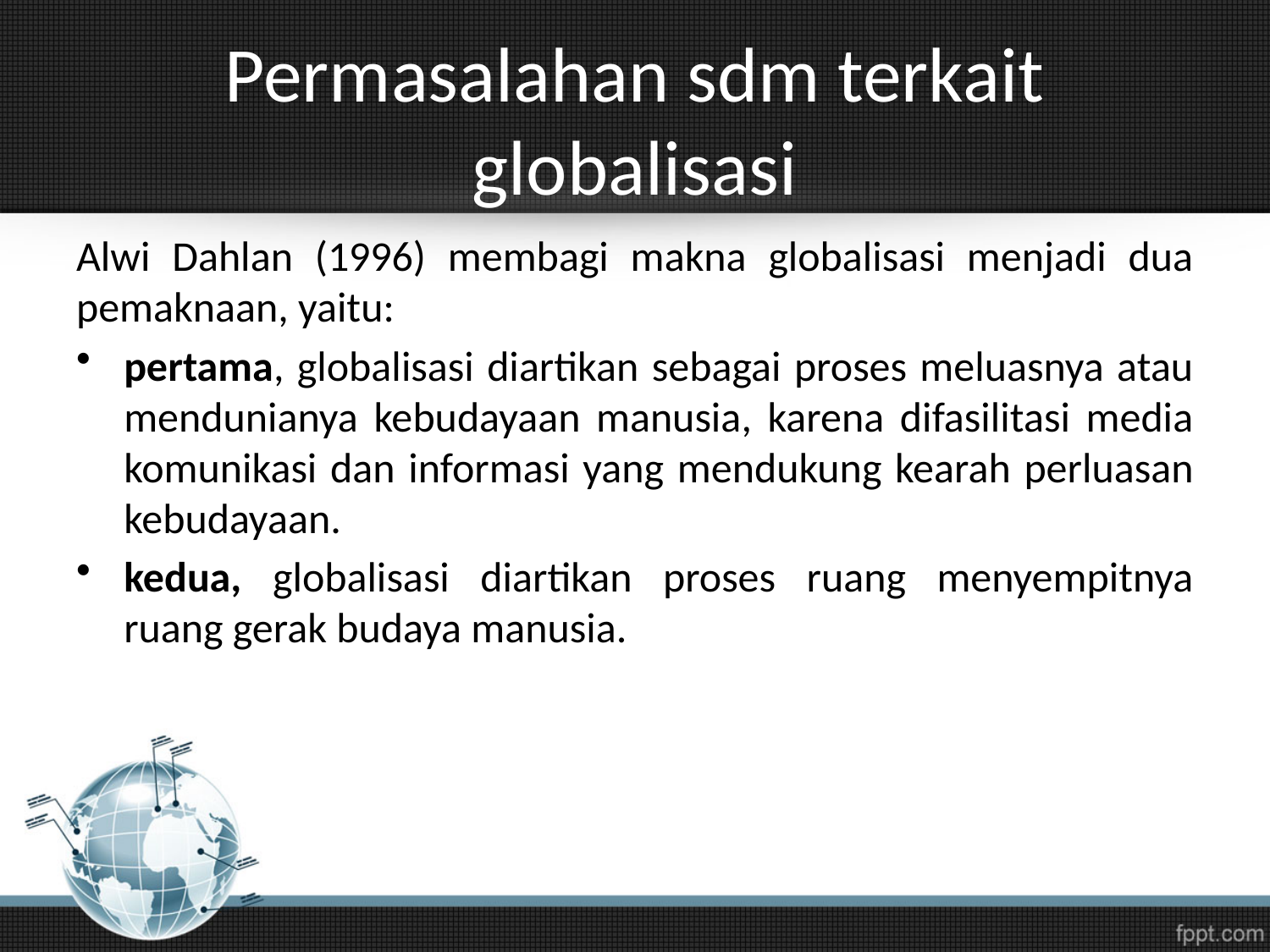

# Permasalahan sdm terkait globalisasi
Alwi Dahlan (1996) membagi makna globalisasi menjadi dua pemaknaan, yaitu:
pertama, globalisasi diartikan sebagai proses meluasnya atau mendunianya kebudayaan manusia, karena difasilitasi media komunikasi dan informasi yang mendukung kearah perluasan kebudayaan.
kedua, globalisasi diartikan proses ruang menyempitnya ruang gerak budaya manusia.